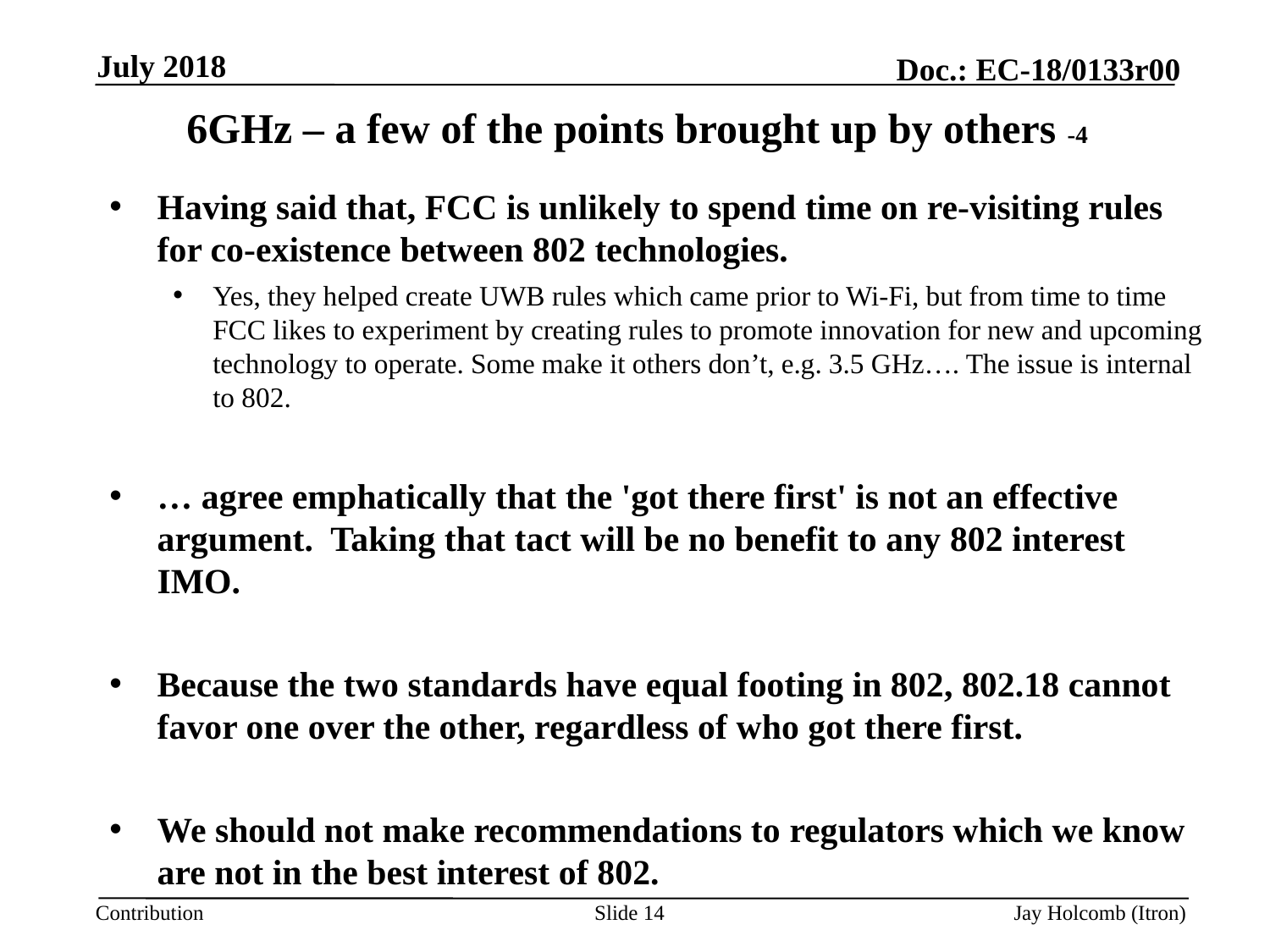

July 2018
# 6GHz – a few of the points brought up by others -4
Having said that, FCC is unlikely to spend time on re-visiting rules for co-existence between 802 technologies.
Yes, they helped create UWB rules which came prior to Wi-Fi, but from time to time FCC likes to experiment by creating rules to promote innovation for new and upcoming technology to operate. Some make it others don’t, e.g. 3.5 GHz…. The issue is internal to 802.

… agree emphatically that the 'got there first' is not an effective argument.  Taking that tact will be no benefit to any 802 interest IMO.

Because the two standards have equal footing in 802, 802.18 cannot favor one over the other, regardless of who got there first.

We should not make recommendations to regulators which we know are not in the best interest of 802.
Slide 14
Jay Holcomb (Itron)